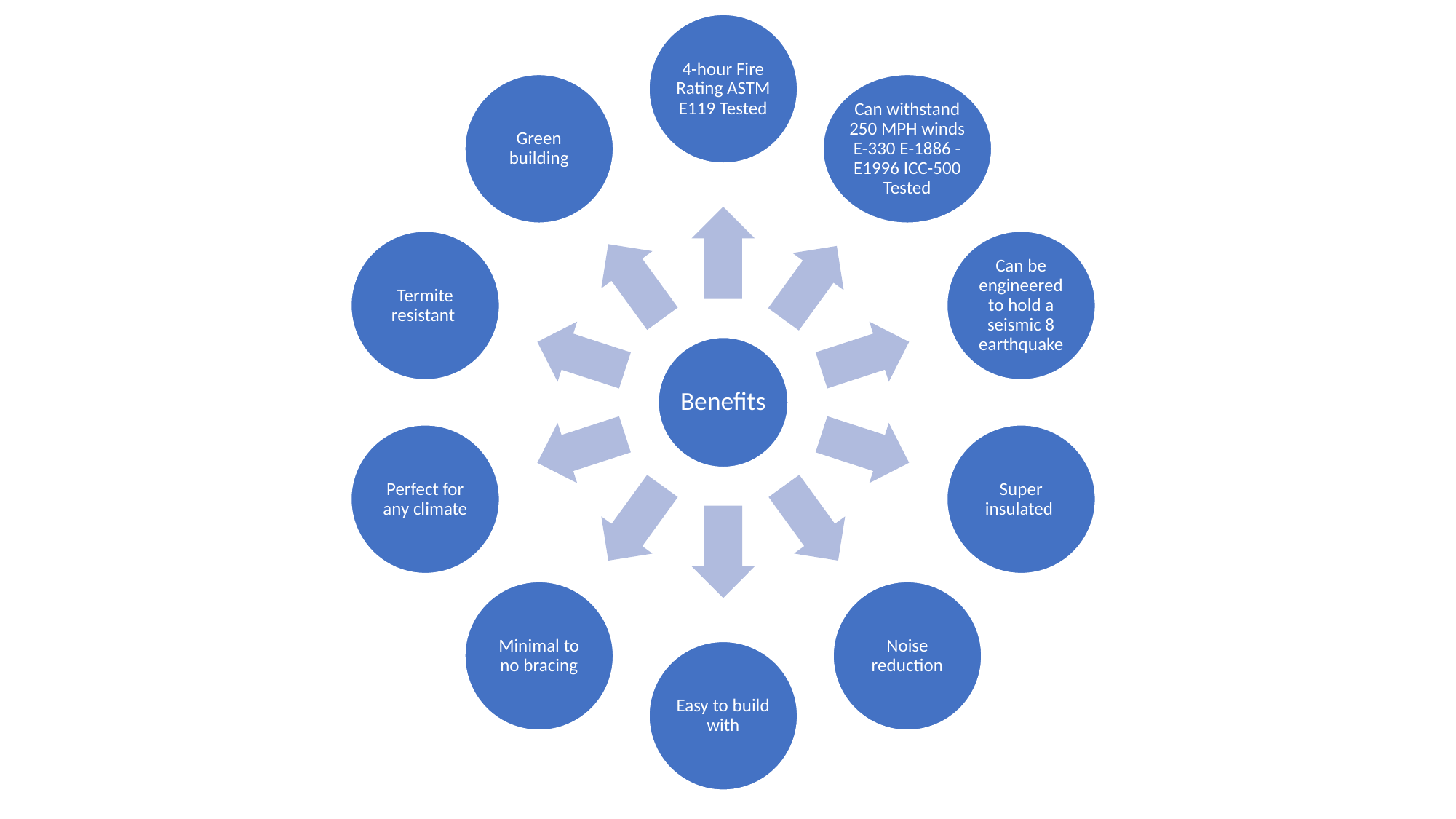

Benefits

4-hour Fire Rating ASTM E119 Tested

Can withstand 250 MPH winds E-330 E-1886 -E1996 ICC-500 Tested

Can be engineered to hold a seismic 8 earthquake

Super insulated

Noise reduction

Easy to build with

Minimal to no bracing

Perfect for any climate

Termite resistant

Green building
#